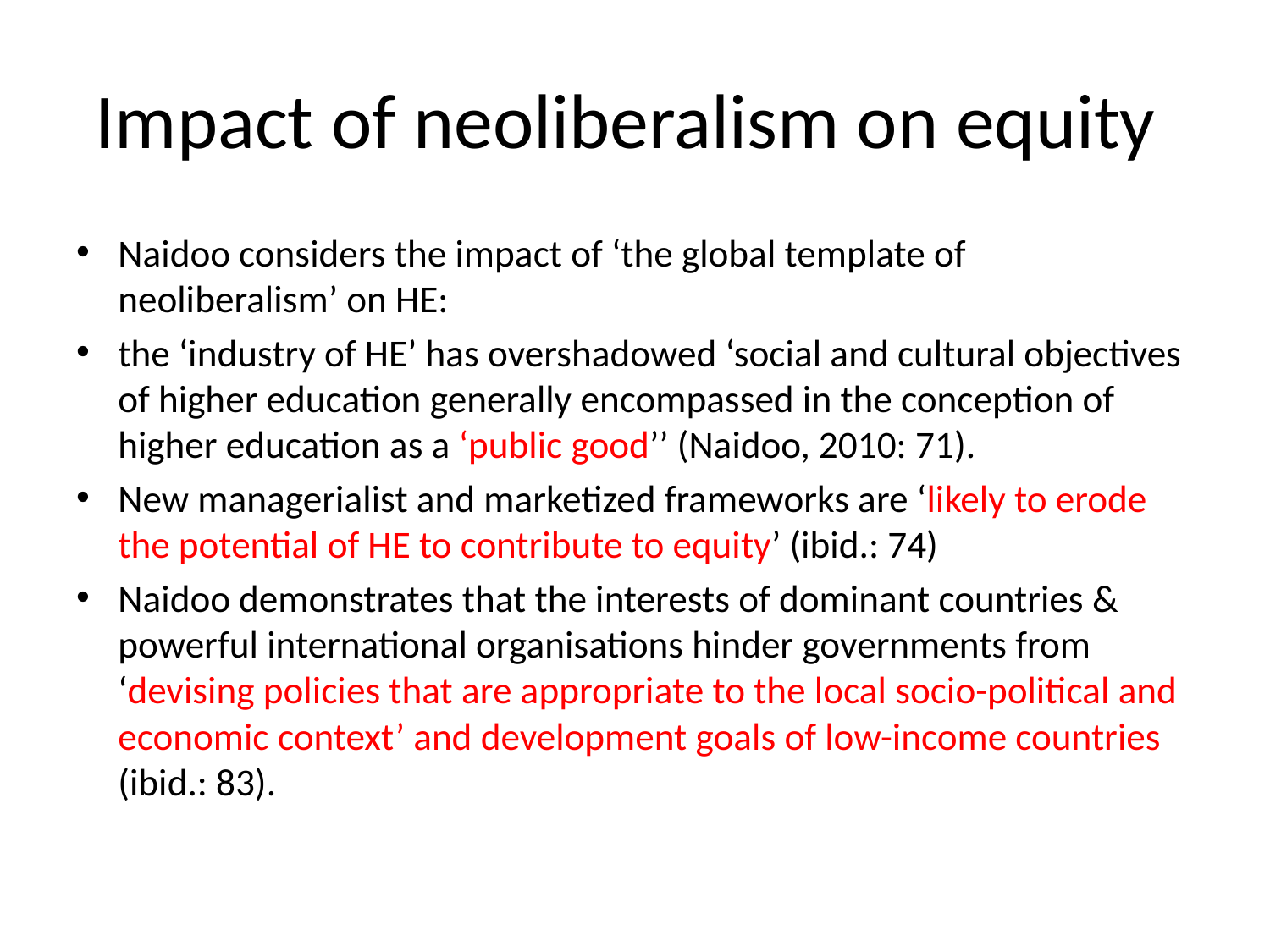

# Impact of neoliberalism on equity
Naidoo considers the impact of ‘the global template of neoliberalism’ on HE:
the ‘industry of HE’ has overshadowed ‘social and cultural objectives of higher education generally encompassed in the conception of higher education as a ‘public good’’ (Naidoo, 2010: 71).
New managerialist and marketized frameworks are ‘likely to erode the potential of HE to contribute to equity’ (ibid.: 74)
Naidoo demonstrates that the interests of dominant countries & powerful international organisations hinder governments from ‘devising policies that are appropriate to the local socio-political and economic context’ and development goals of low-income countries (ibid.: 83).